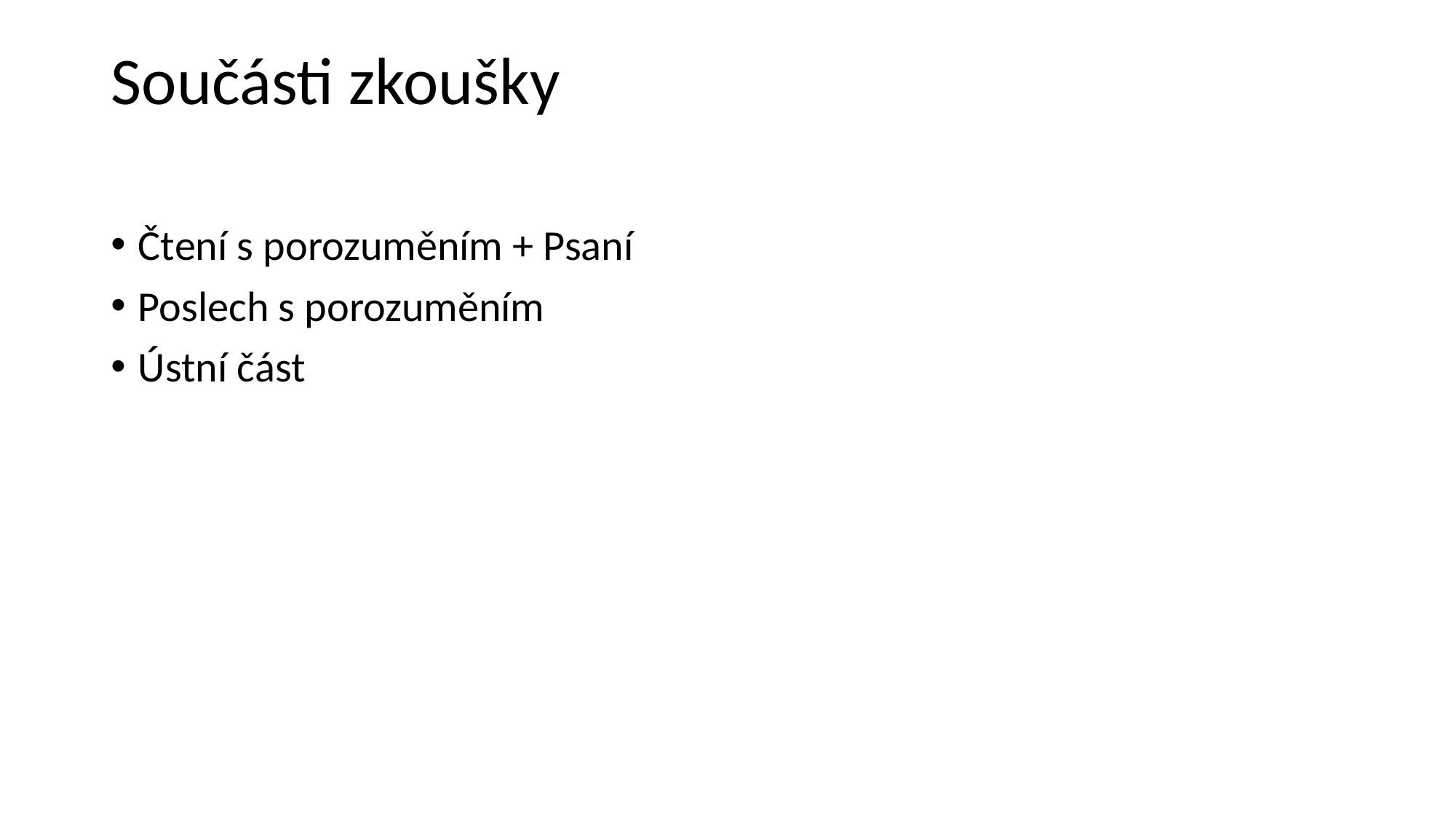

# Součásti zkoušky
Čtení s porozuměním + Psaní
Poslech s porozuměním
Ústní část